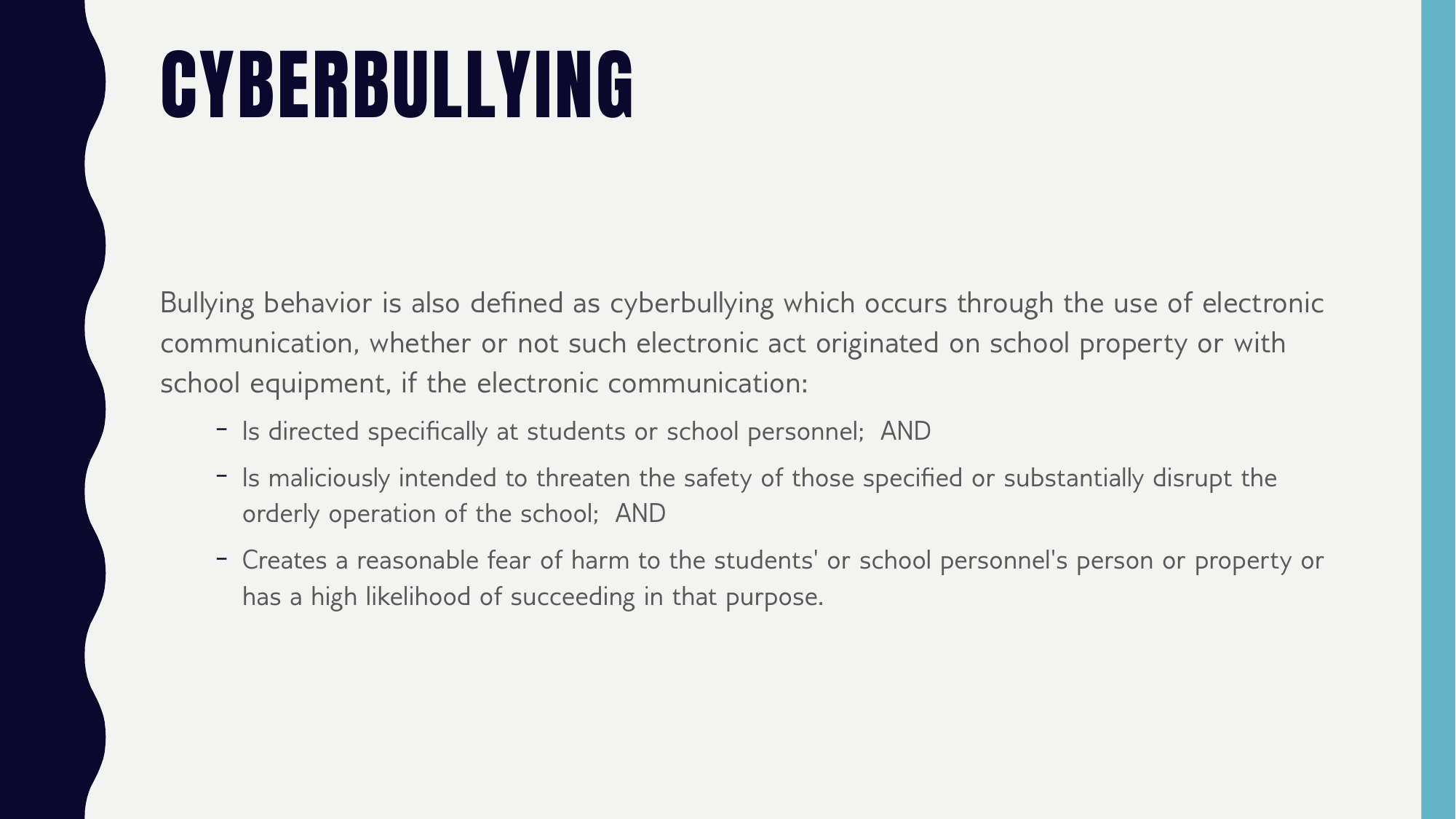

# cyberbullying
Bullying behavior is also defined as cyberbullying which occurs through the use of electronic communication, whether or not such electronic act originated on school property or with school equipment, if the electronic communication:
Is directed specifically at students or school personnel;  AND
Is maliciously intended to threaten the safety of those specified or substantially disrupt the orderly operation of the school;  AND
Creates a reasonable fear of harm to the students' or school personnel's person or property or has a high likelihood of succeeding in that purpose.